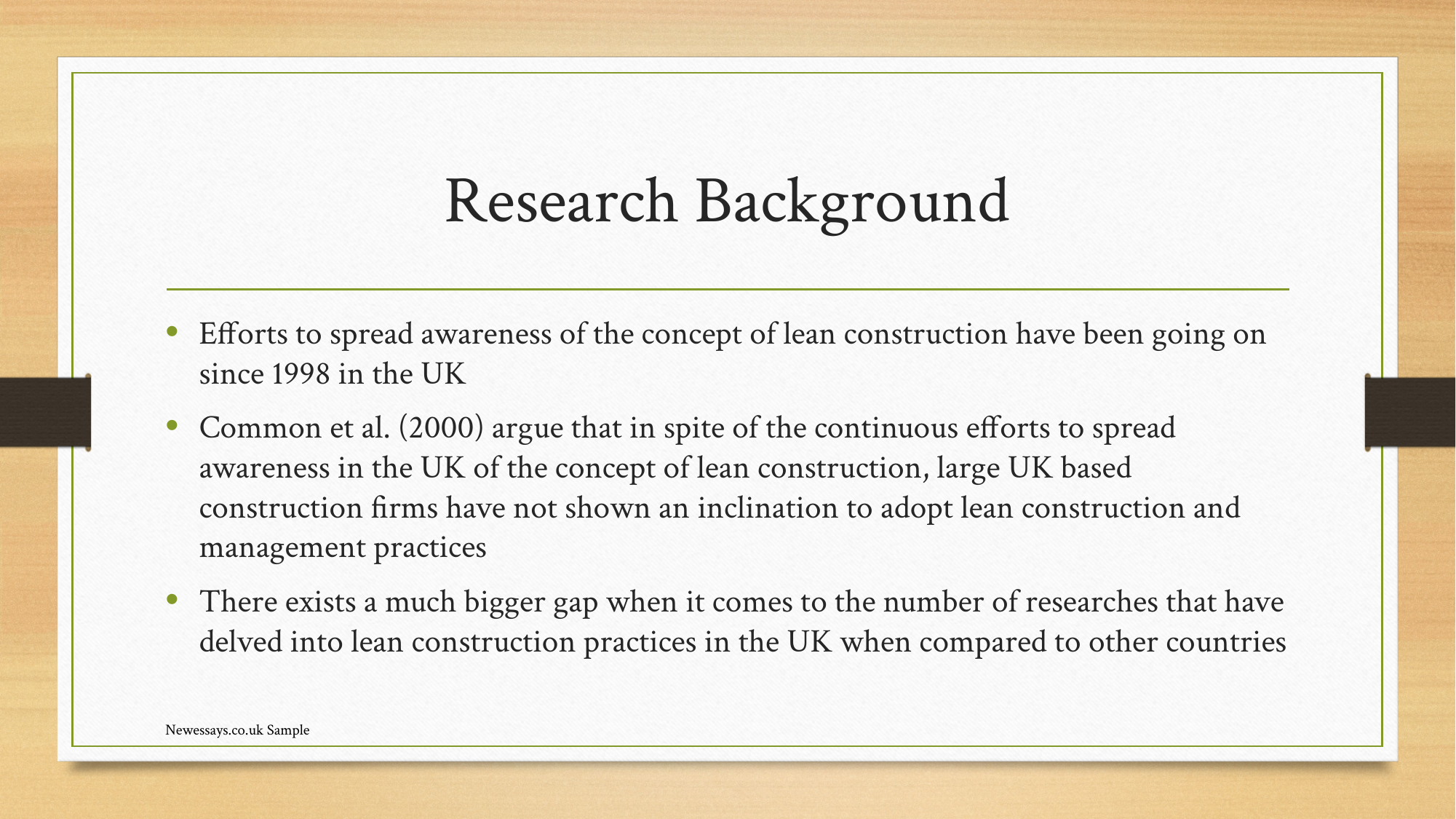

# Research Background
Efforts to spread awareness of the concept of lean construction have been going on since 1998 in the UK
Common et al. (2000) argue that in spite of the continuous efforts to spread awareness in the UK of the concept of lean construction, large UK based construction firms have not shown an inclination to adopt lean construction and management practices
There exists a much bigger gap when it comes to the number of researches that have delved into lean construction practices in the UK when compared to other countries
Newessays.co.uk Sample